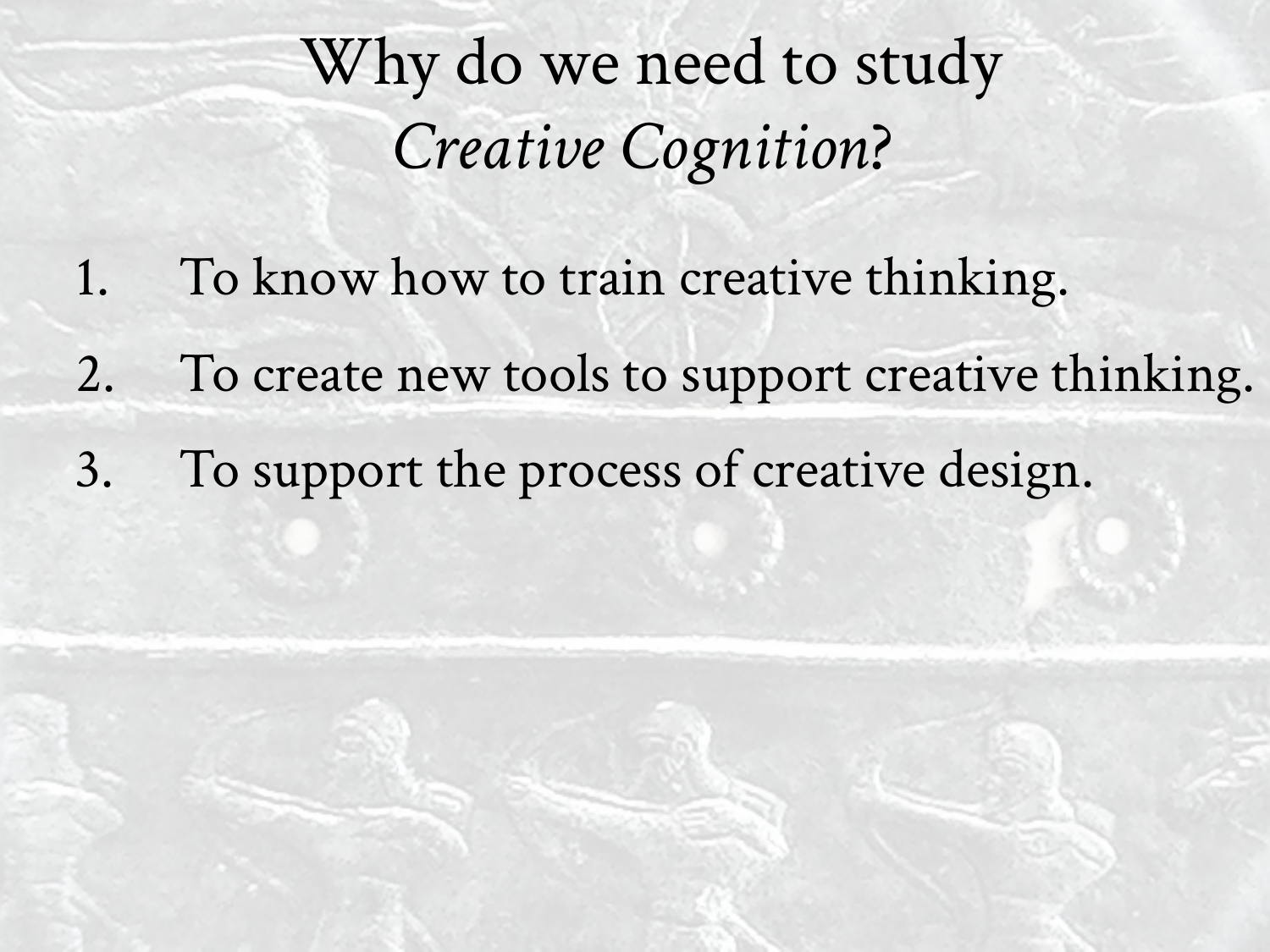

Why do we need to study Creative Cognition?
To know how to train creative thinking.
To create new tools to support creative thinking.
To support the process of creative design.